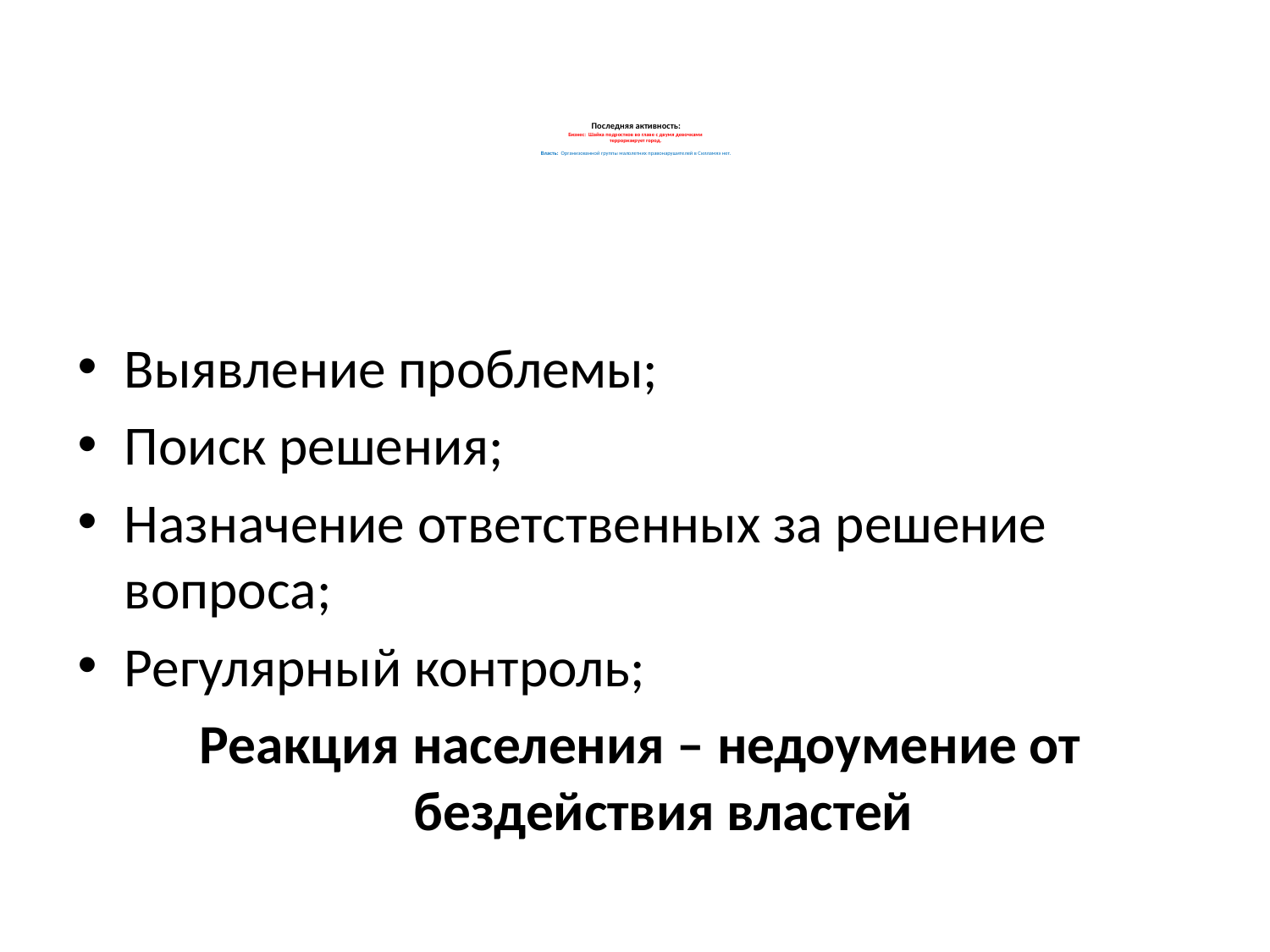

# Последняя активность: Бизнес:  Шайка подростков во главе с двумя девочками терроризирует город. Власть:  Организованной группы малолетних правонарушителей в Силламяэ нет.
Выявление проблемы;
Поиск решения;
Назначение ответственных за решение вопроса;
Регулярный контроль;
Реакция населения – недоумение от бездействия властей